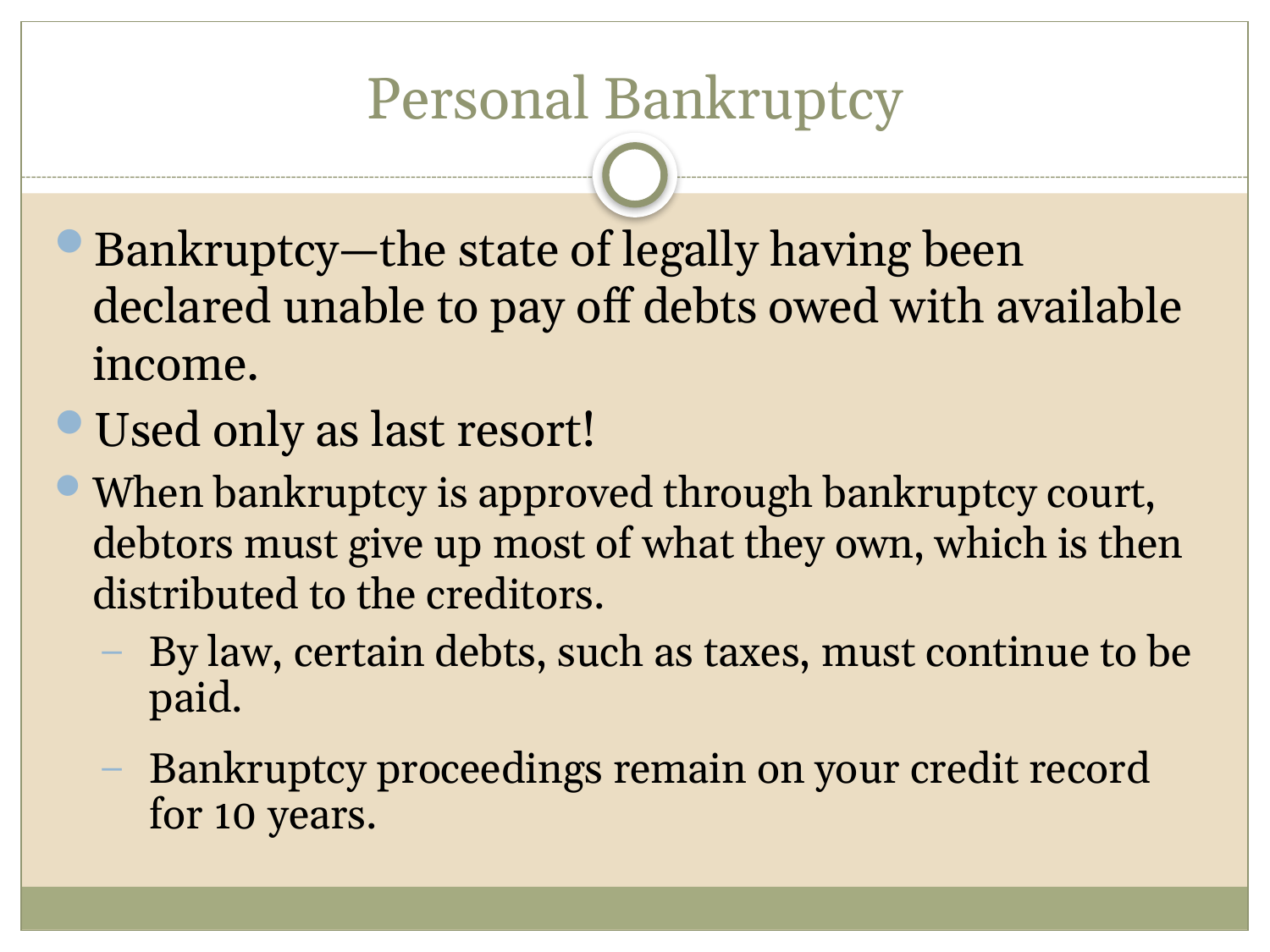

# Personal Bankruptcy
Bankruptcy—the state of legally having been declared unable to pay off debts owed with available income.
Used only as last resort!
When bankruptcy is approved through bankruptcy court, debtors must give up most of what they own, which is then distributed to the creditors.
By law, certain debts, such as taxes, must continue to be paid.
Bankruptcy proceedings remain on your credit record for 10 years.